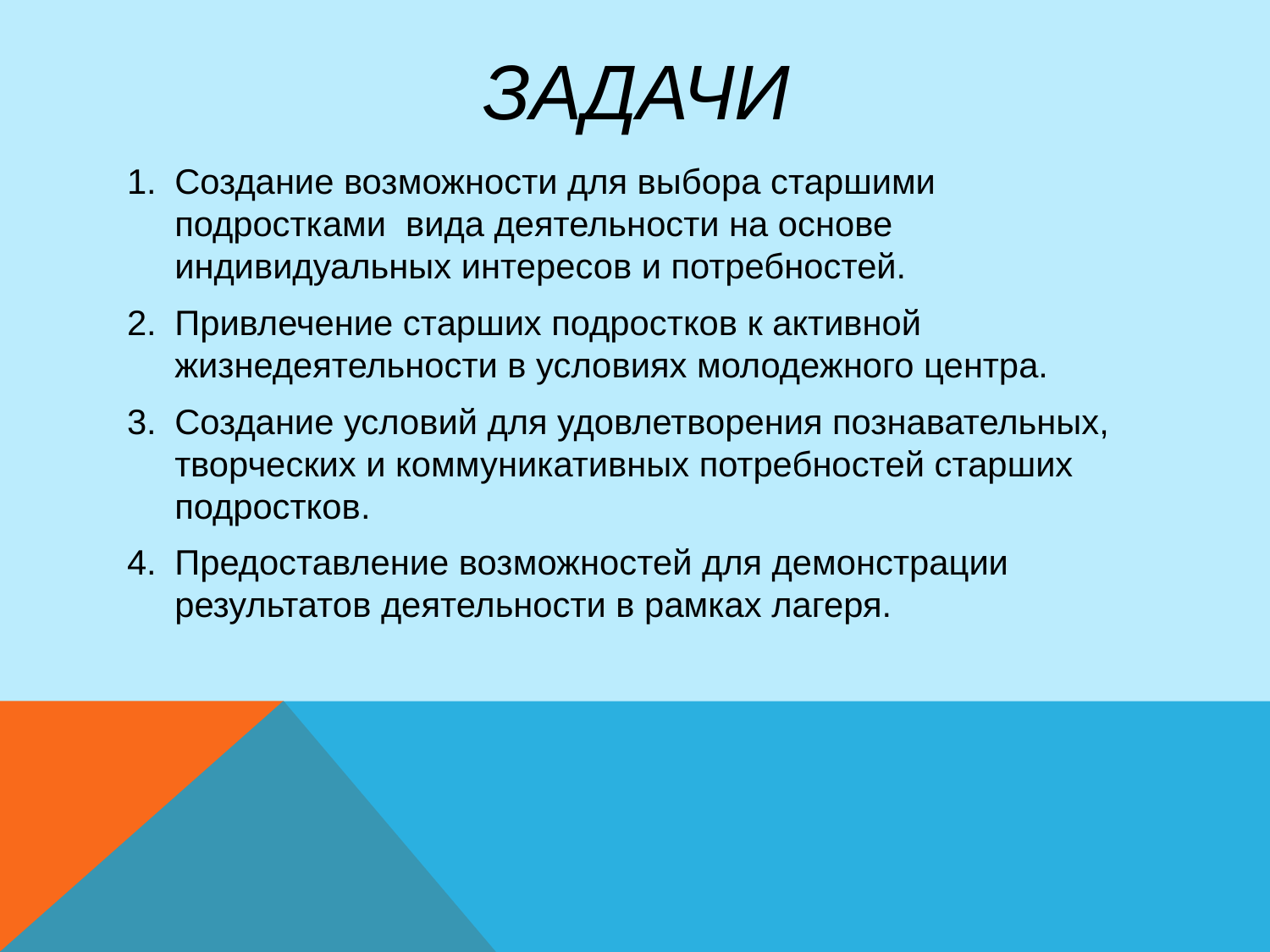

# Задачи
Создание возможности для выбора старшими подростками  вида деятельности на основе индивидуальных интересов и потребностей.
Привлечение старших подростков к активной жизнедеятельности в условиях молодежного центра.
Создание условий для удовлетворения познавательных, творческих и коммуникативных потребностей старших подростков.
Предоставление возможностей для демонстрации результатов деятельности в рамках лагеря.